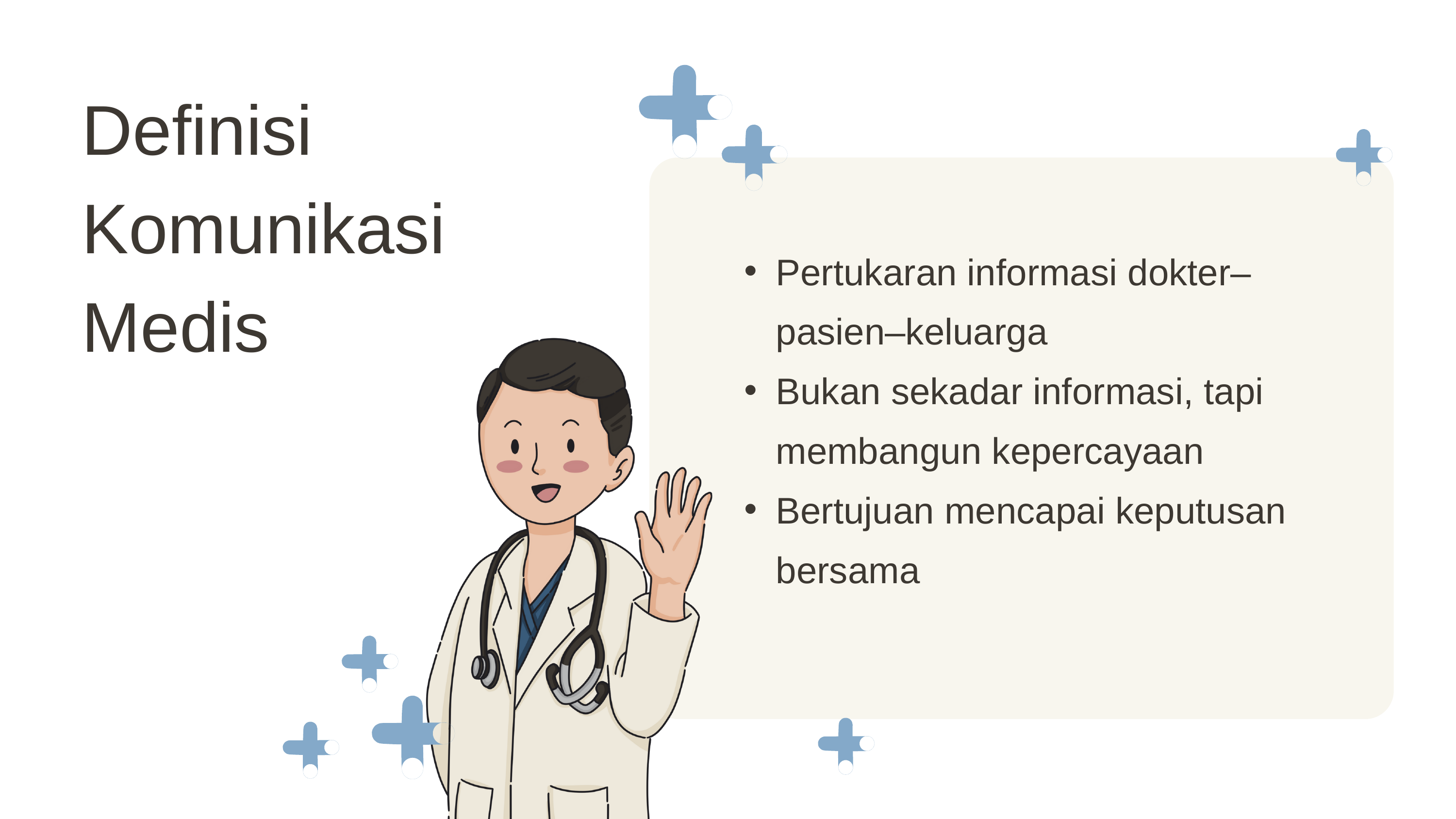

Definisi Komunikasi Medis

Pertukaran informasi dokter–pasien–keluarga
Bukan sekadar informasi, tapi membangun kepercayaan
Bertujuan mencapai keputusan bersama